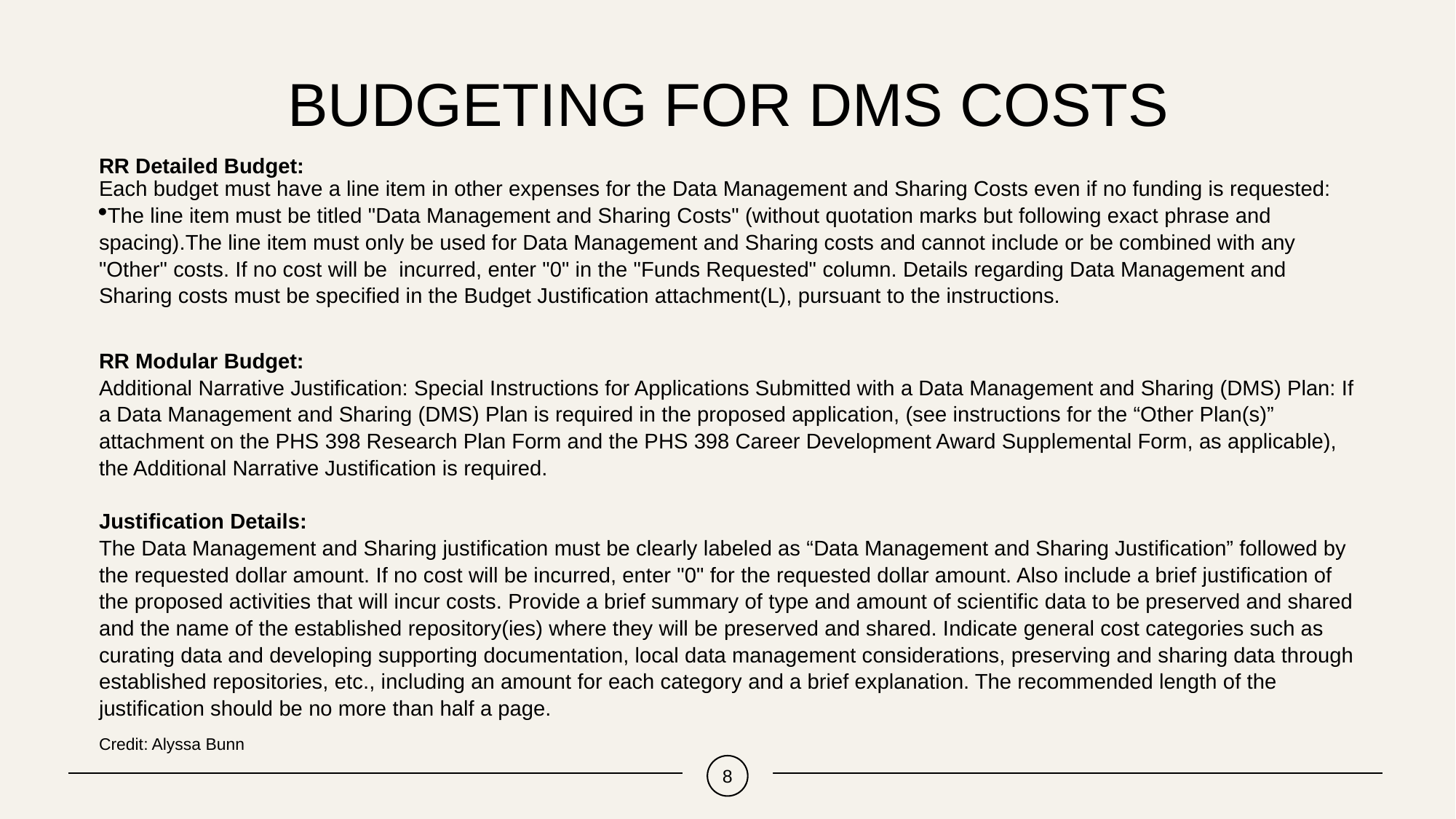

# Budgeting for dms costs
RR Detailed Budget:
Each budget must have a line item in other expenses for the Data Management and Sharing Costs even if no funding is requested:
The line item must be titled "Data Management and Sharing Costs" (without quotation marks but following exact phrase and spacing).The line item must only be used for Data Management and Sharing costs and cannot include or be combined with any "Other" costs. If no cost will be  incurred, enter "0" in the "Funds Requested" column. Details regarding Data Management and Sharing costs must be specified in the Budget Justification attachment(L), pursuant to the instructions.
RR Modular Budget:
Additional Narrative Justification: Special Instructions for Applications Submitted with a Data Management and Sharing (DMS) Plan: If a Data Management and Sharing (DMS) Plan is required in the proposed application, (see instructions for the “Other Plan(s)” attachment on the PHS 398 Research Plan Form and the PHS 398 Career Development Award Supplemental Form, as applicable), the Additional Narrative Justification is required.
Justification Details:
The Data Management and Sharing justification must be clearly labeled as “Data Management and Sharing Justification” followed by the requested dollar amount. If no cost will be incurred, enter "0" for the requested dollar amount. Also include a brief justification of the proposed activities that will incur costs. Provide a brief summary of type and amount of scientific data to be preserved and shared and the name of the established repository(ies) where they will be preserved and shared. Indicate general cost categories such as curating data and developing supporting documentation, local data management considerations, preserving and sharing data through established repositories, etc., including an amount for each category and a brief explanation. The recommended length of the justification should be no more than half a page.
Credit: Alyssa Bunn

8